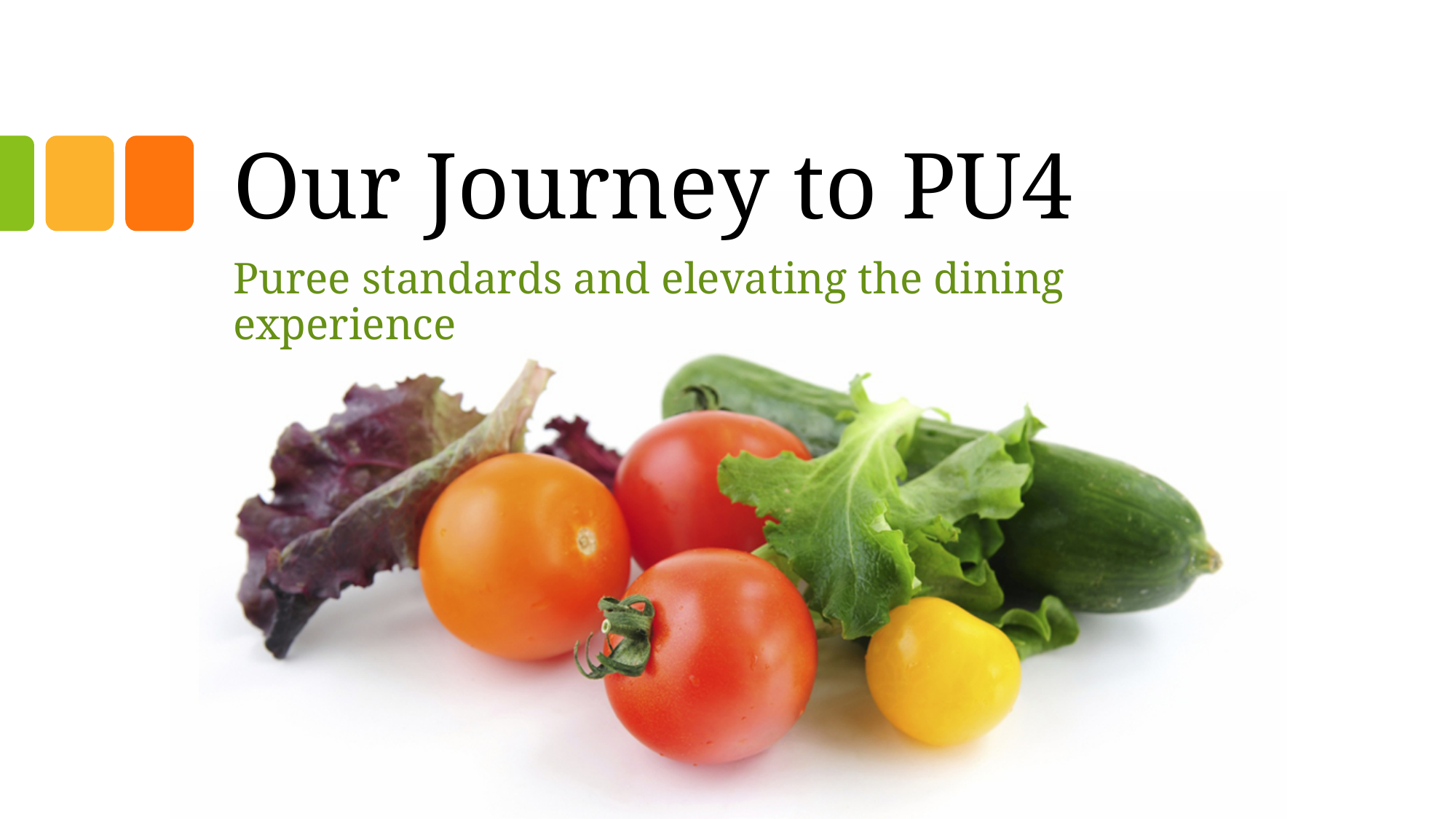

# Our Journey to PU4
Puree standards and elevating the dining experience